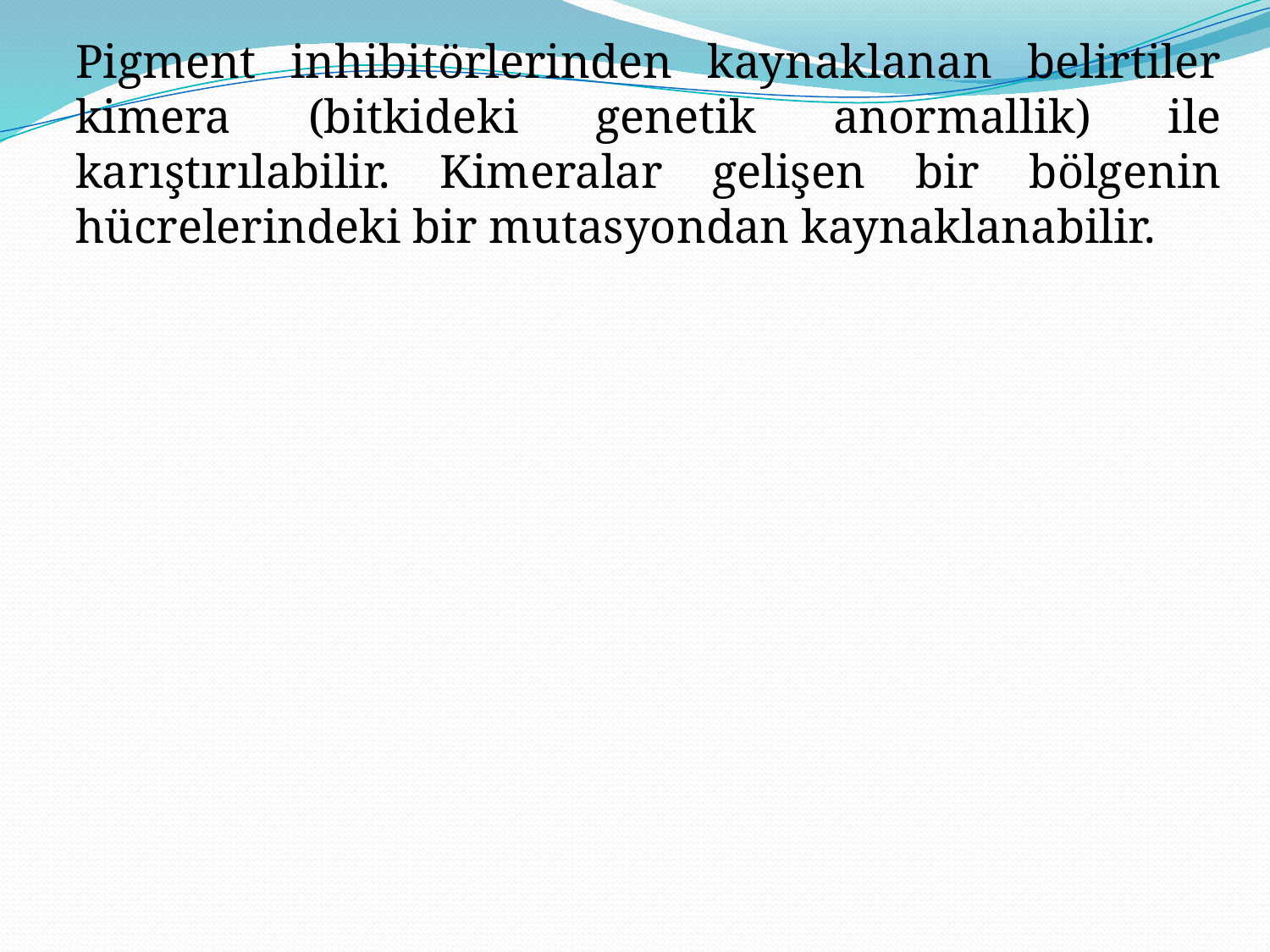

Pigment inhibitörlerinden kaynaklanan belirtiler kimera (bitkideki genetik anormallik) ile karıştırılabilir. Kimeralar gelişen bir bölgenin hücrelerindeki bir mutasyondan kaynaklanabilir.